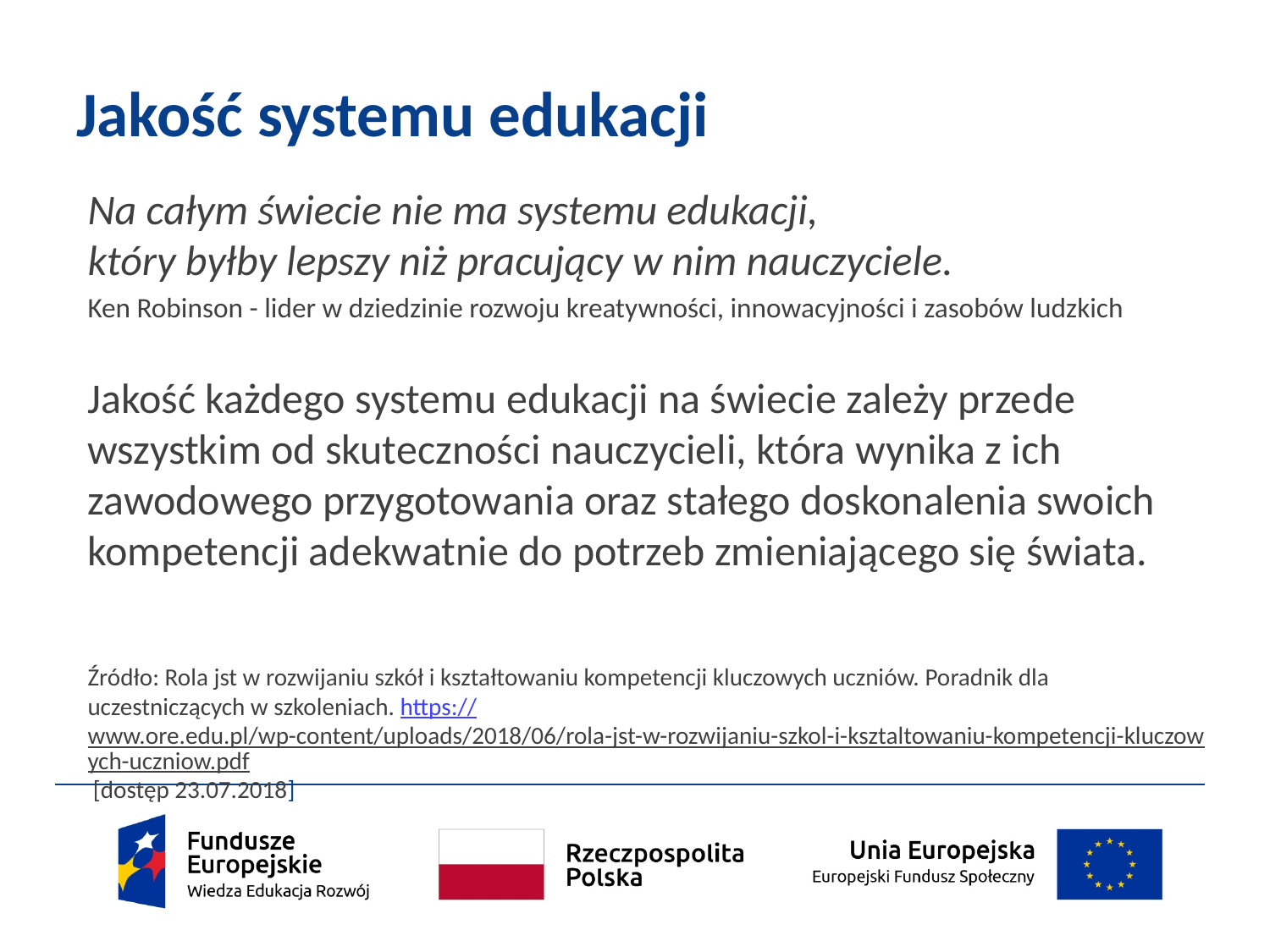

# Jakość systemu edukacji
Na całym świecie nie ma systemu edukacji,
który byłby lepszy niż pracujący w nim nauczyciele.
Ken Robinson - lider w dziedzinie rozwoju kreatywności, innowacyjności i zasobów ludzkich

Jakość każdego systemu edukacji na świecie zależy przede wszystkim od skuteczności nauczycieli, która wynika z ich zawodowego przygotowania oraz stałego doskonalenia swoich kompetencji adekwatnie do potrzeb zmieniającego się świata.

Źródło: Rola jst w rozwijaniu szkół i kształtowaniu kompetencji kluczowych uczniów. Poradnik dla uczestniczących w szkoleniach. https://www.ore.edu.pl/wp-content/uploads/2018/06/rola-jst-w-rozwijaniu-szkol-i-ksztaltowaniu-kompetencji-kluczowych-uczniow.pdf [dostęp 23.07.2018]